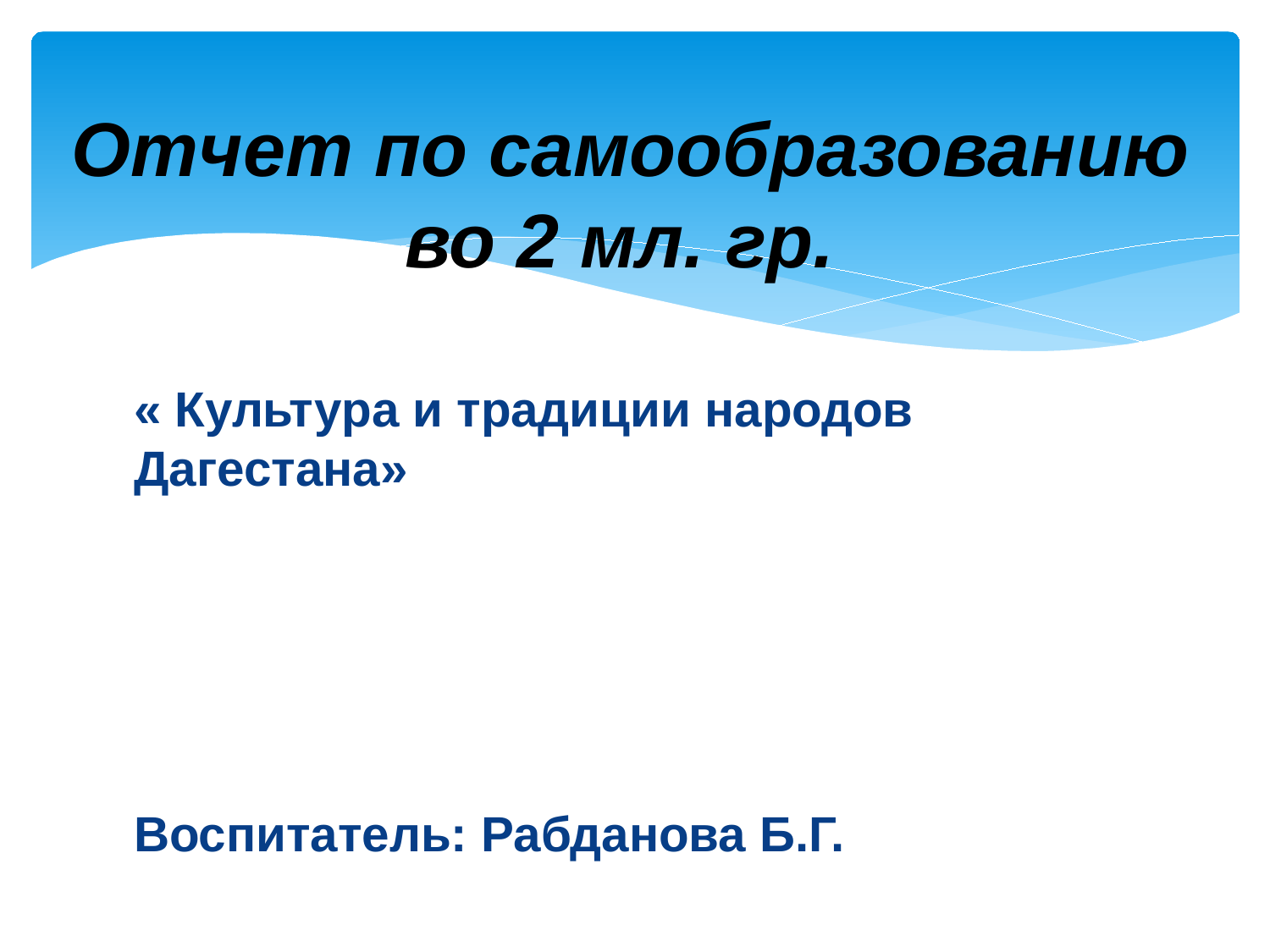

# Отчет по самообразованию во 2 мл. гр.
« Культура и традиции народов Дагестана»

Воспитатель: Рабданова Б.Г.